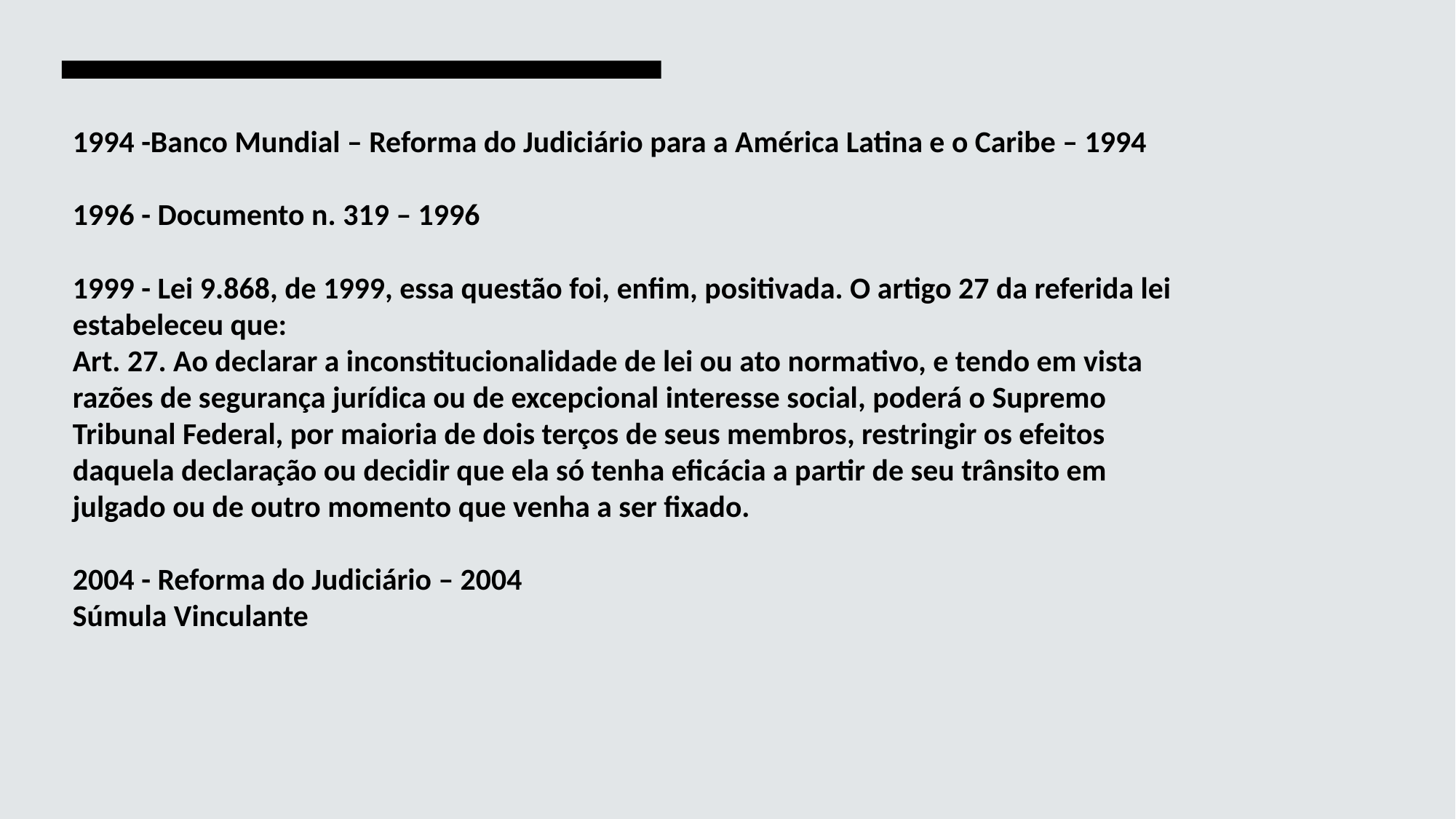

# 1994 -Banco Mundial – Reforma do Judiciário para a América Latina e o Caribe – 1994   1996 - Documento n. 319 – 1996   1999 - Lei 9.868, de 1999, essa questão foi, enfim, positivada. O artigo 27 da referida lei estabeleceu que: Art. 27. Ao declarar a inconstitucionalidade de lei ou ato normativo, e tendo em vista razões de segurança jurídica ou de excepcional interesse social, poderá o Supremo Tribunal Federal, por maioria de dois terços de seus membros, restringir os efeitos daquela declaração ou decidir que ela só tenha eficácia a partir de seu trânsito em julgado ou de outro momento que venha a ser fixado.   2004 - Reforma do Judiciário – 2004 Súmula Vinculante